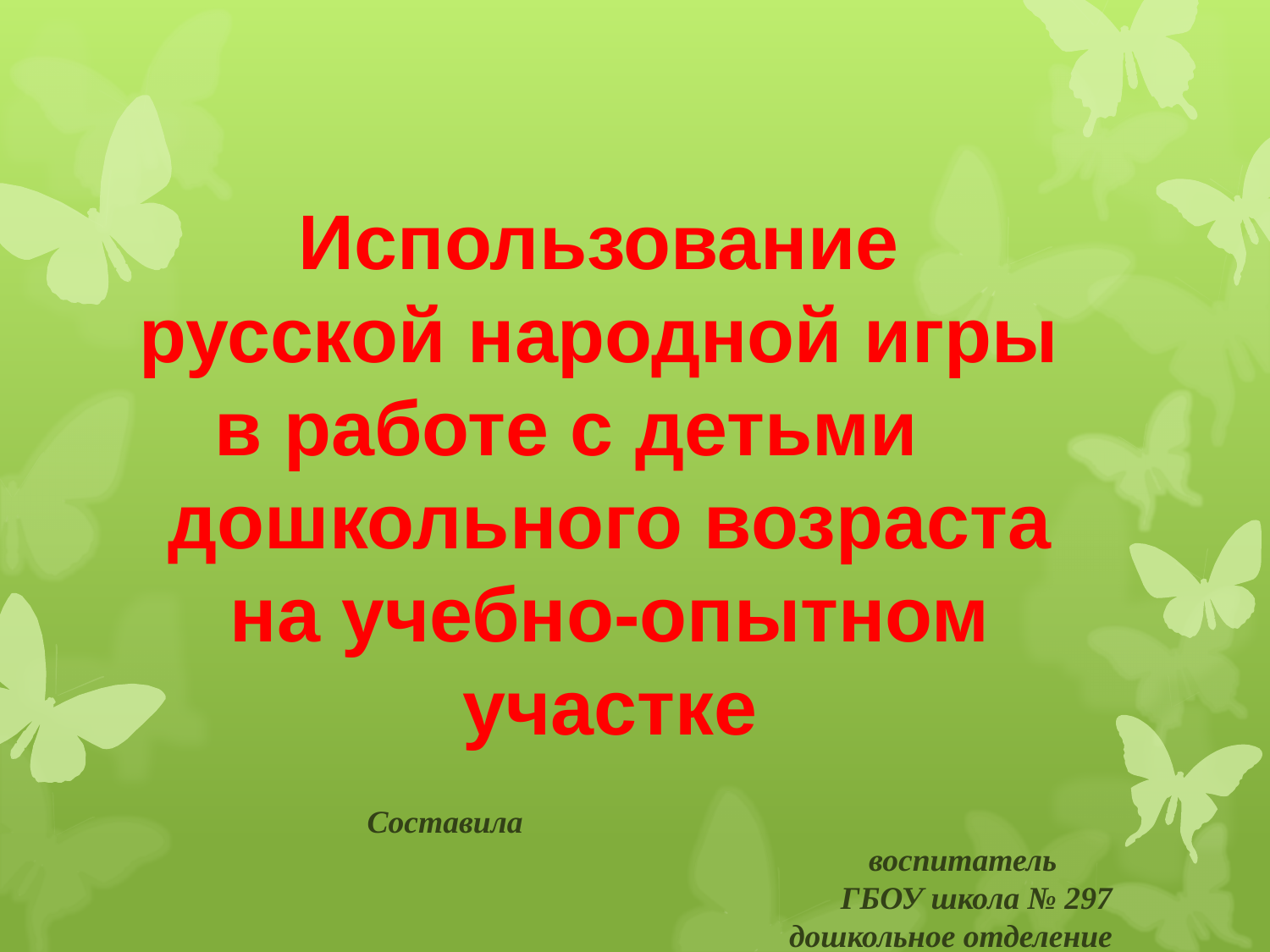

Использование
русской народной игры
в работе с детьми     дошкольного возраста
на учебно-опытном участке
                                                                         Составила
                                                                                         воспитатель
                                                                                   ГБОУ школа № 297 дошкольное отделение
Жужма М.А.

#